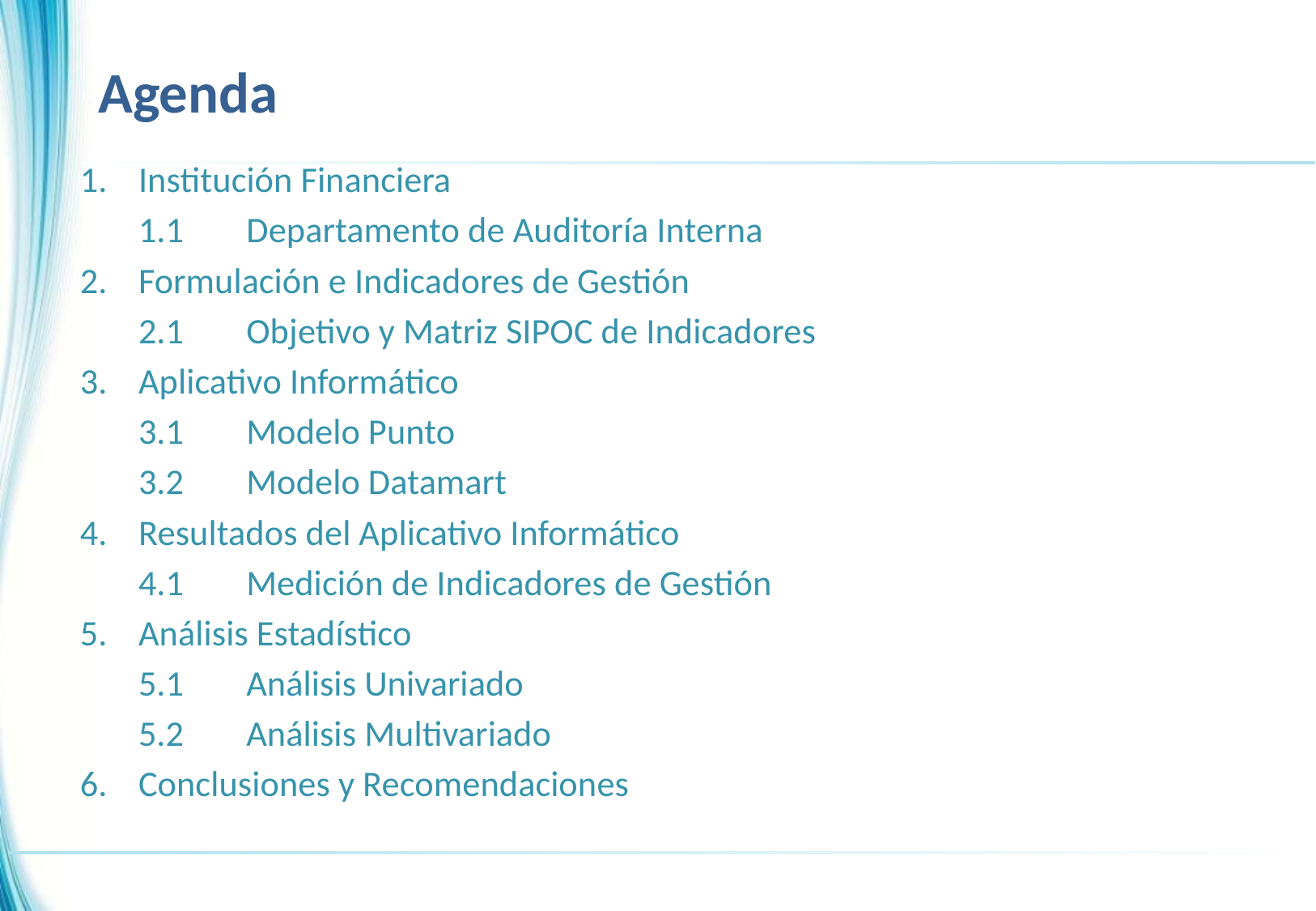

# Agenda
Institución Financiera
	1.1	Departamento de Auditoría Interna
Formulación e Indicadores de Gestión
	2.1	Objetivo y Matriz SIPOC de Indicadores
Aplicativo Informático
	3.1	Modelo Punto
	3.2	Modelo Datamart
Resultados del Aplicativo Informático
	4.1	Medición de Indicadores de Gestión
Análisis Estadístico
	5.1	Análisis Univariado
	5.2	Análisis Multivariado
Conclusiones y Recomendaciones